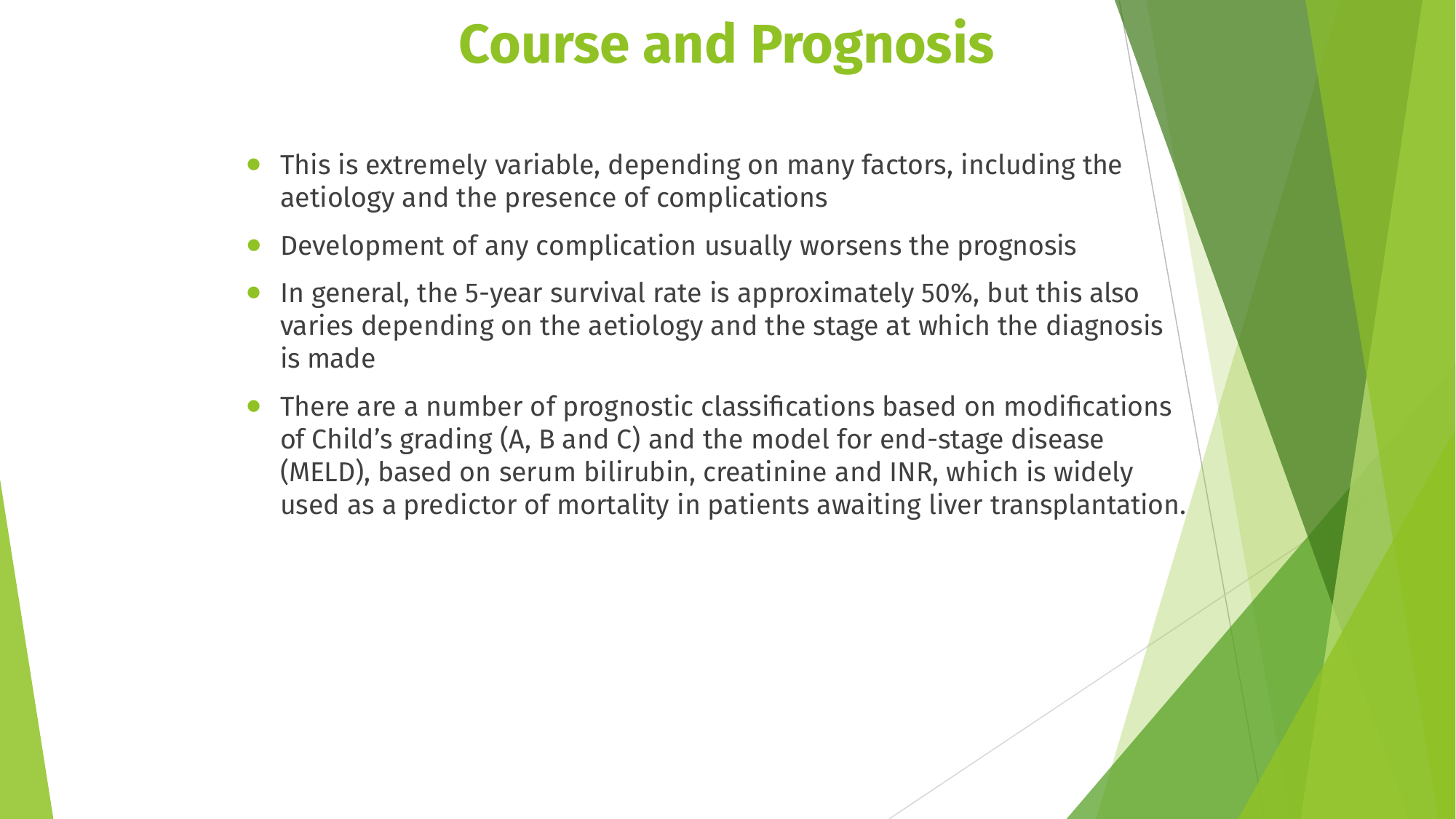

# Course and Prognosis
This is extremely variable, depending on many factors, including the aetiology and the presence of complications
Development of any complication usually worsens the prognosis
In general, the 5-year survival rate is approximately 50%, but this also varies depending on the aetiology and the stage at which the diagnosis is made
There are a number of prognostic classifications based on modifications of Child’s grading (A, B and C) and the model for end-stage disease (MELD), based on serum bilirubin, creatinine and INR, which is widely used as a predictor of mortality in patients awaiting liver transplantation.